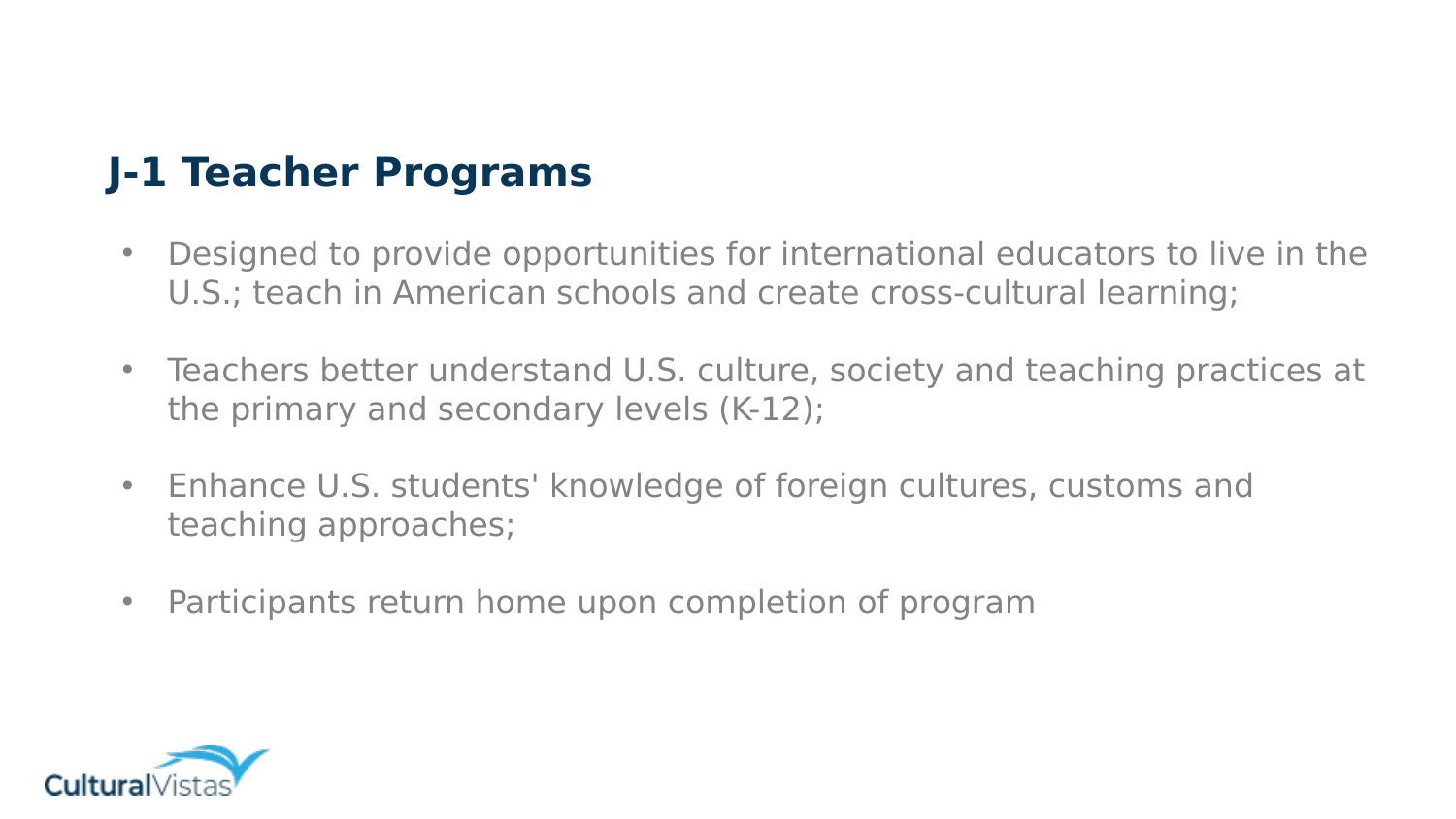

J-1 Teacher Programs
Designed to provide opportunities for international educators to live in the U.S.; teach in American schools and create cross-cultural learning;

Teachers better understand U.S. culture, society and teaching practices at the primary and secondary levels (K-12);

Enhance U.S. students' knowledge of foreign cultures, customs and teaching approaches;

Participants return home upon completion of program